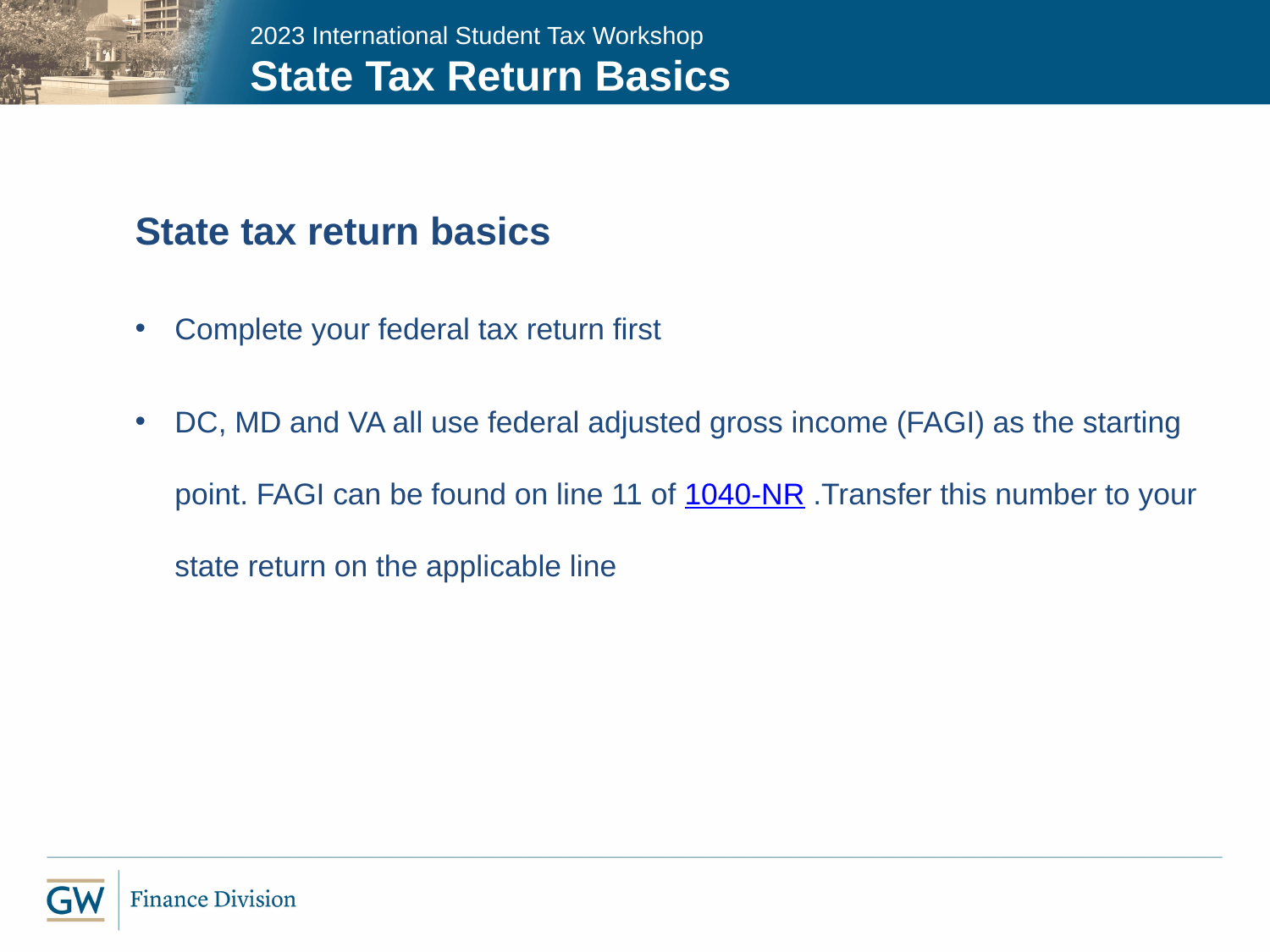

2023 International Student Tax Workshop
State Tax Return Basics

State tax return basics
Complete your federal tax return first
DC, MD and VA all use federal adjusted gross income (FAGI) as the starting point. FAGI can be found on line 11 of 1040-NR .Transfer this number to your state return on the applicable line